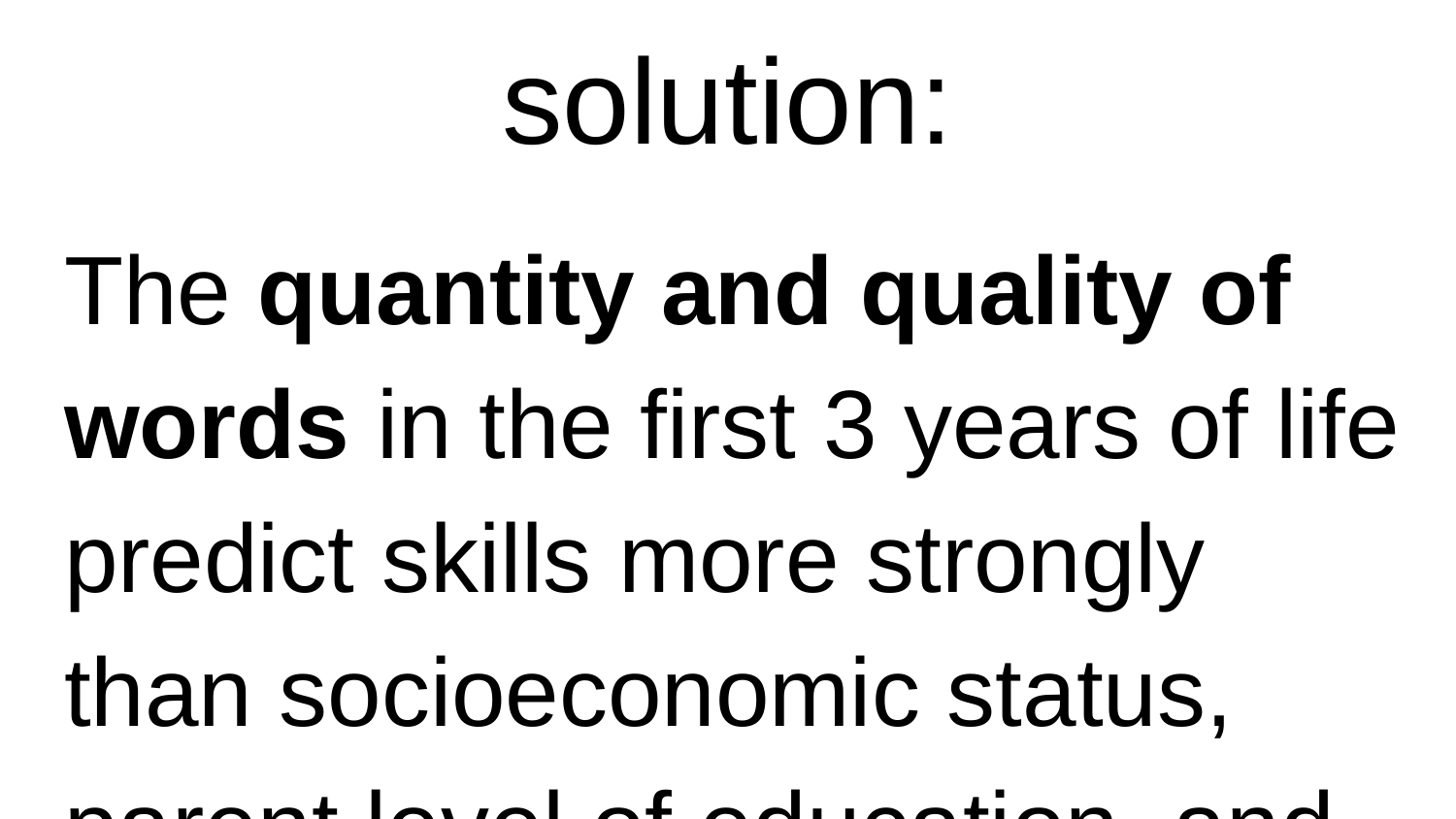

# Evidence-based solution:
The quantity and quality of words in the first 3 years of life predict skills more strongly than socioeconomic status, parent level of education, and race/ethnicity(Head-Zauche, 2017).